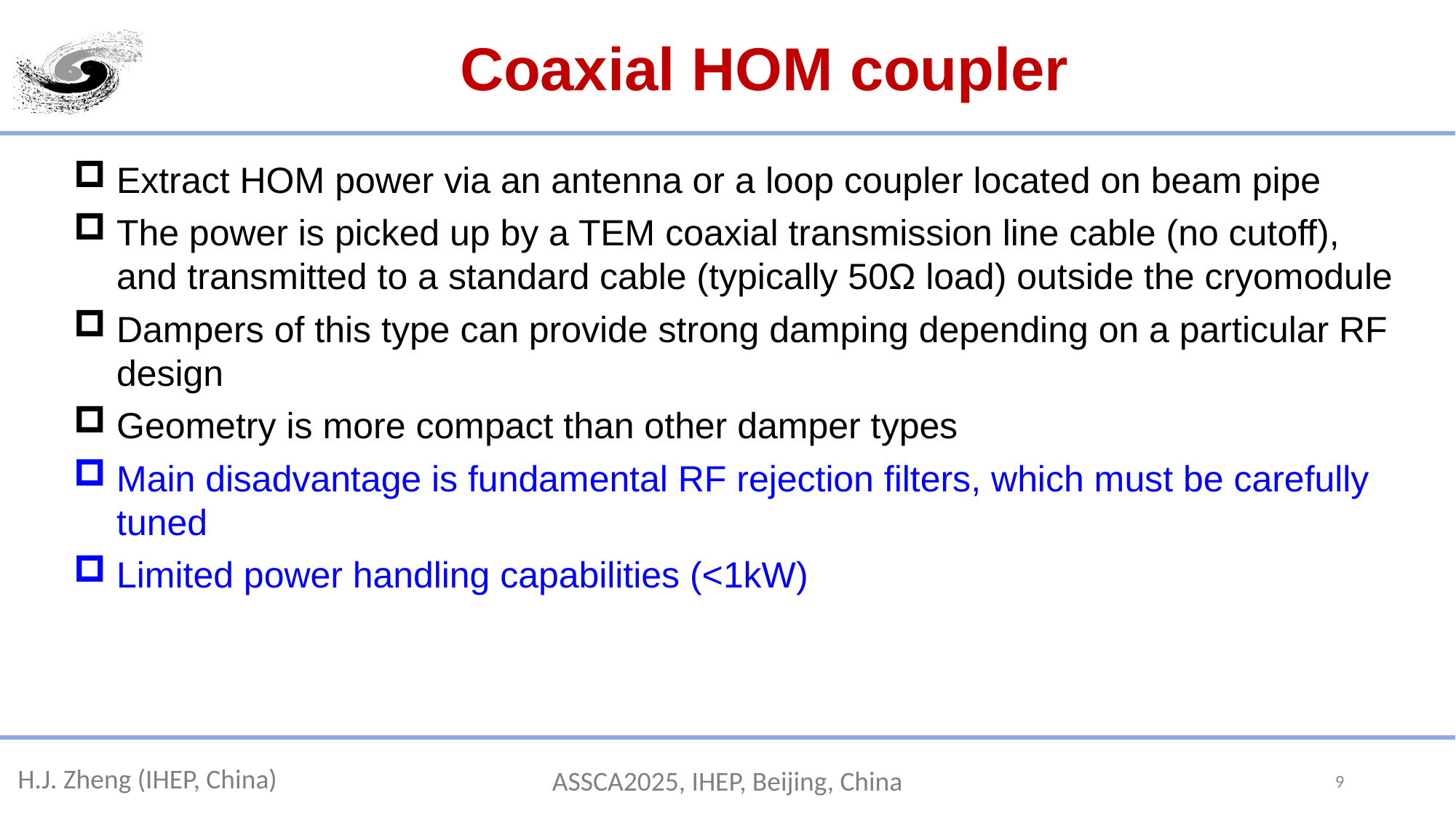

# Coaxial HOM coupler
Extract HOM power via an antenna or a loop coupler located on beam pipe
The power is picked up by a TEM coaxial transmission line cable (no cutoff), and transmitted to a standard cable (typically 50Ω load) outside the cryomodule
Dampers of this type can provide strong damping depending on a particular RF design
Geometry is more compact than other damper types
Main disadvantage is fundamental RF rejection filters, which must be carefully tuned
Limited power handling capabilities (<1kW)
9